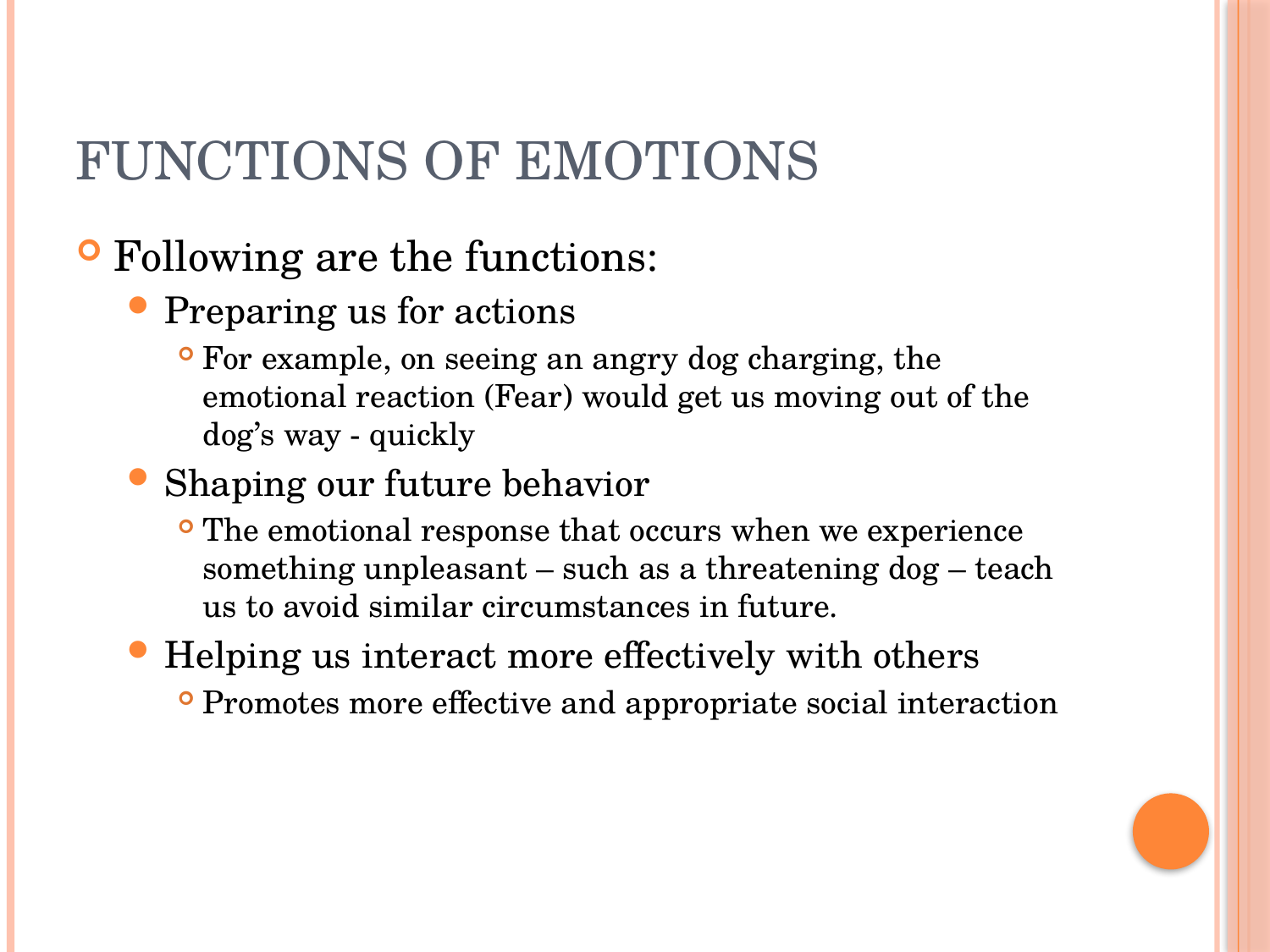

# Functions Of Emotions
Following are the functions:
Preparing us for actions
For example, on seeing an angry dog charging, the emotional reaction (Fear) would get us moving out of the dog’s way - quickly
Shaping our future behavior
The emotional response that occurs when we experience something unpleasant – such as a threatening dog – teach us to avoid similar circumstances in future.
Helping us interact more effectively with others
Promotes more effective and appropriate social interaction